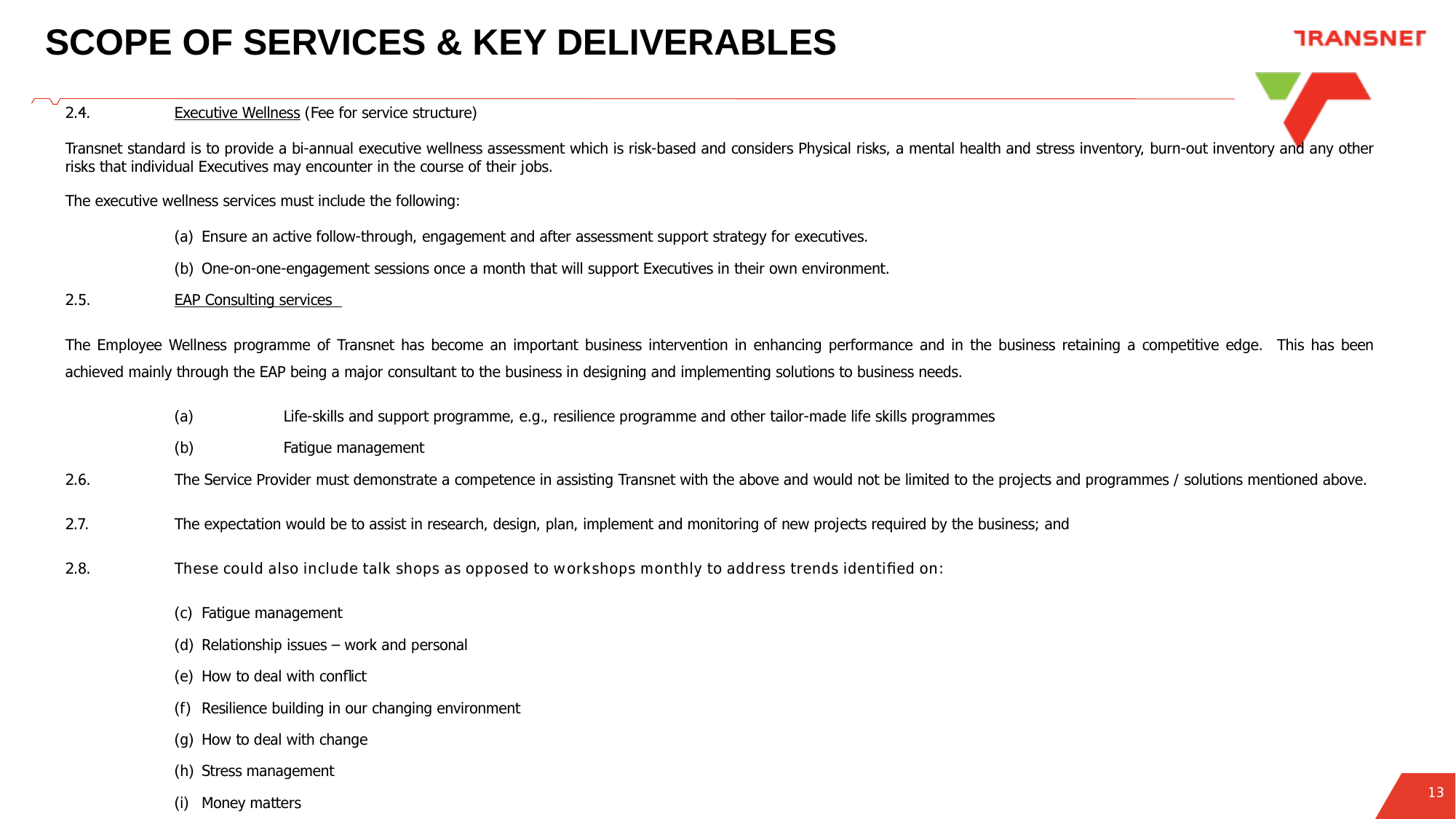

# SCOPE OF SERVICES & KEY DELIVERABLES
2.4.	Executive Wellness (Fee for service structure)
Transnet standard is to provide a bi-annual executive wellness assessment which is risk-based and considers Physical risks, a mental health and stress inventory, burn-out inventory and any other risks that individual Executives may encounter in the course of their jobs.
The executive wellness services must include the following:
Ensure an active follow-through, engagement and after assessment support strategy for executives.
One-on-one-engagement sessions once a month that will support Executives in their own environment.
2.5.	EAP Consulting services
The Employee Wellness programme of Transnet has become an important business intervention in enhancing performance and in the business retaining a competitive edge.  This has been achieved mainly through the EAP being a major consultant to the business in designing and implementing solutions to business needs.
(a)	Life-skills and support programme, e.g., resilience programme and other tailor-made life skills programmes
(b)	Fatigue management
2.6.	The Service Provider must demonstrate a competence in assisting Transnet with the above and would not be limited to the projects and programmes / solutions mentioned above.
2.7.	The expectation would be to assist in research, design, plan, implement and monitoring of new projects required by the business; and
2.8.	These could also include talk shops as opposed to workshops monthly to address trends identified on:
Fatigue management
Relationship issues – work and personal
How to deal with conflict
Resilience building in our changing environment
How to deal with change
Stress management
Money matters